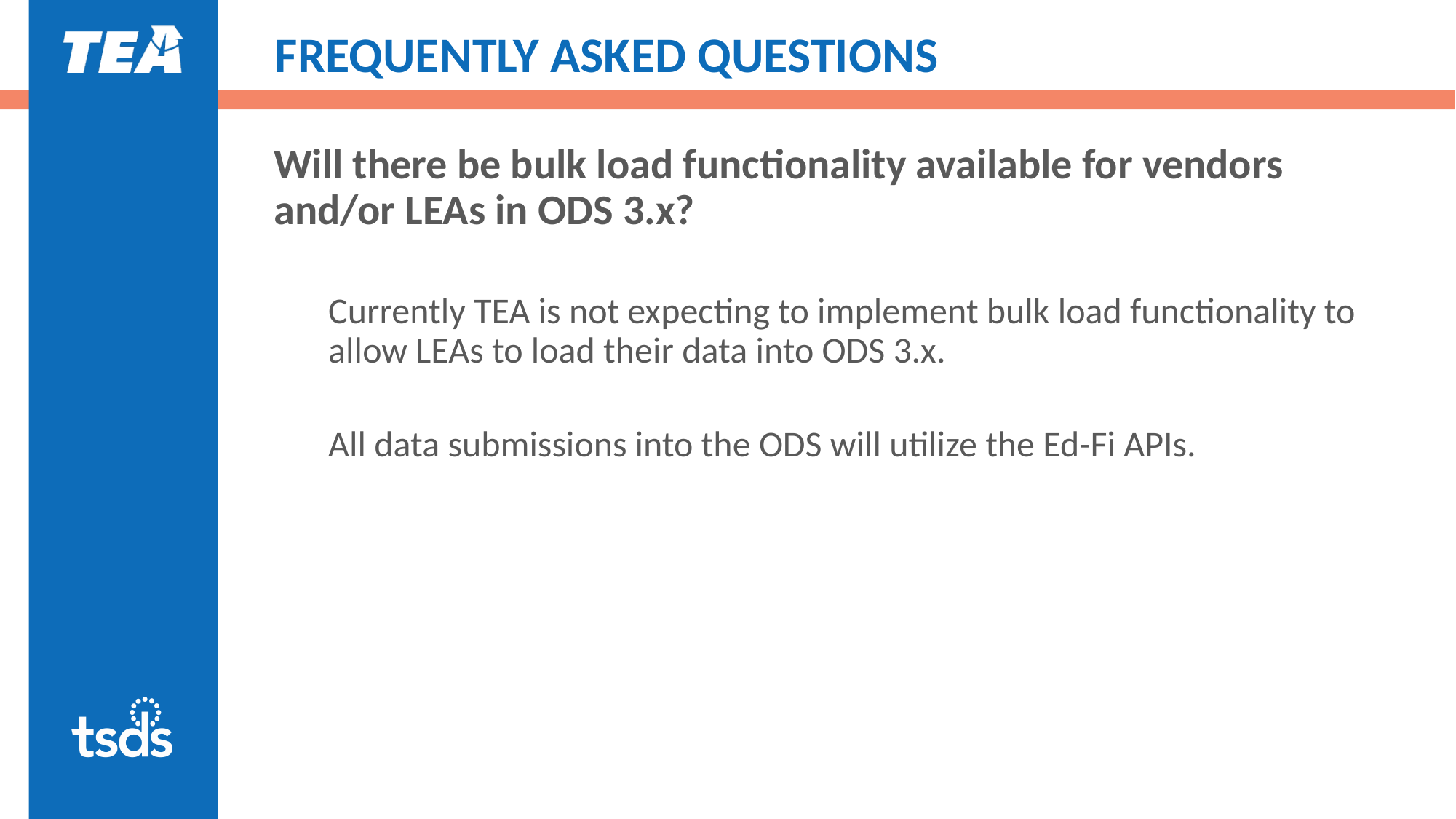

# FREQUENTLY ASKED QUESTIONS
Will there be bulk load functionality available for vendors and/or LEAs in ODS 3.x?
Currently TEA is not expecting to implement bulk load functionality to allow LEAs to load their data into ODS 3.x.

All data submissions into the ODS will utilize the Ed-Fi APIs.